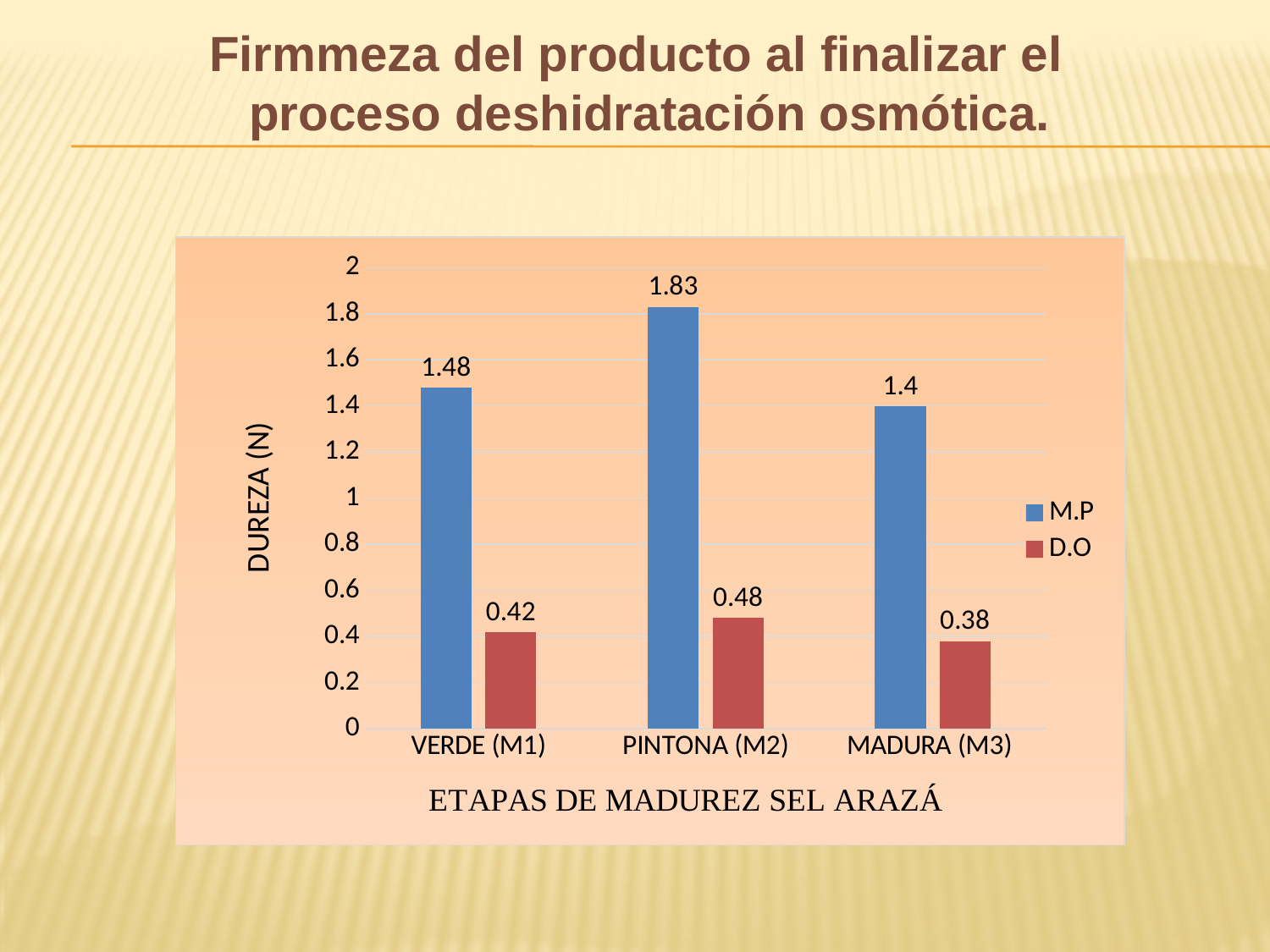

Firmmeza del producto al finalizar el   proceso deshidratación osmótica.

### Chart

| Category | M.P | D.O |
|---|---|---|
| VERDE (M1) | 1.48 | 0.42 |
| PINTONA (M2) | 1.83 | 0.48 |
| MADURA (M3)  | 1.4 | 0.38 |